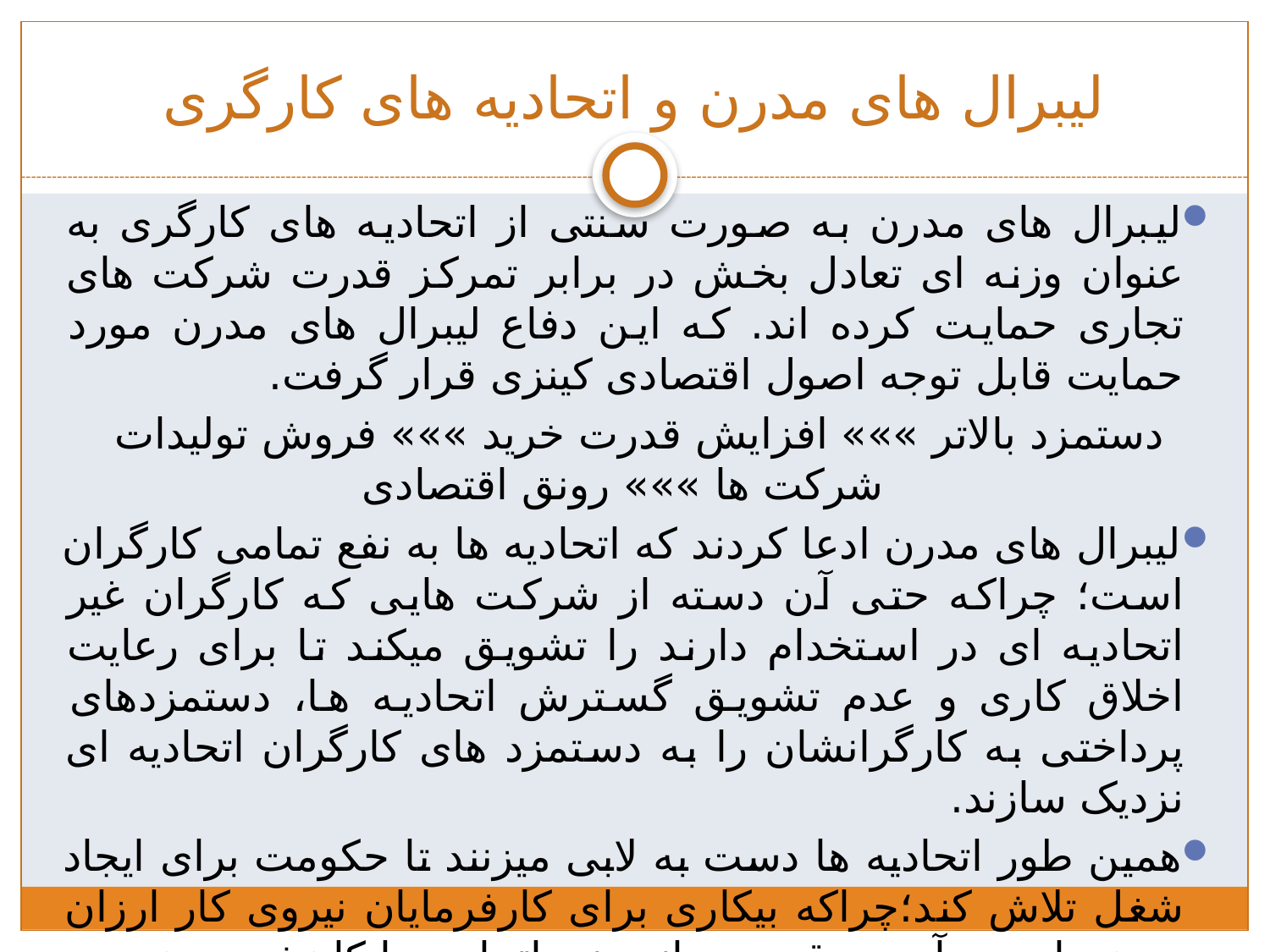

# لیبرال های مدرن و اتحادیه های کارگری
لیبرال های مدرن به صورت سنتی از اتحادیه های کارگری به عنوان وزنه ای تعادل بخش در برابر تمرکز قدرت شرکت های تجاری حمایت کرده اند. که این دفاع لیبرال های مدرن مورد حمایت قابل توجه اصول اقتصادی کینزی قرار گرفت.
دستمزد بالاتر »»» افزایش قدرت خرید »»» فروش تولیدات شرکت ها »»» رونق اقتصادی
لیبرال های مدرن ادعا کردند که اتحادیه ها به نفع تمامی کارگران است؛ چراکه حتی آن دسته از شرکت هایی که کارگران غیر اتحادیه ای در استخدام دارند را تشویق میکند تا برای رعایت اخلاق کاری و عدم تشویق گسترش اتحادیه ها، دستمزدهای پرداختی به کارگرانشان را به دستمزد های کارگران اتحادیه ای نزدیک سازند.
همین طور اتحادیه ها دست به لابی میزنند تا حکومت برای ایجاد شغل تلاش کند؛چراکه بیکاری برای کارفرمایان نیروی کار ارزان به همراه می آورد و قدرت چانه زنی اتحادیه را کاهش میدهد.
نهایتاً لیبرال های مدرن در پاسخ به ادعای لیبرال های کلاسیک مبنی بر اینکه اتحادیه ها باعث تورم میشوند استدلال می کنند تلاش شرکت ها برای افزایش سود عامل اصلی تورم ناشی از فشار هزینه است.